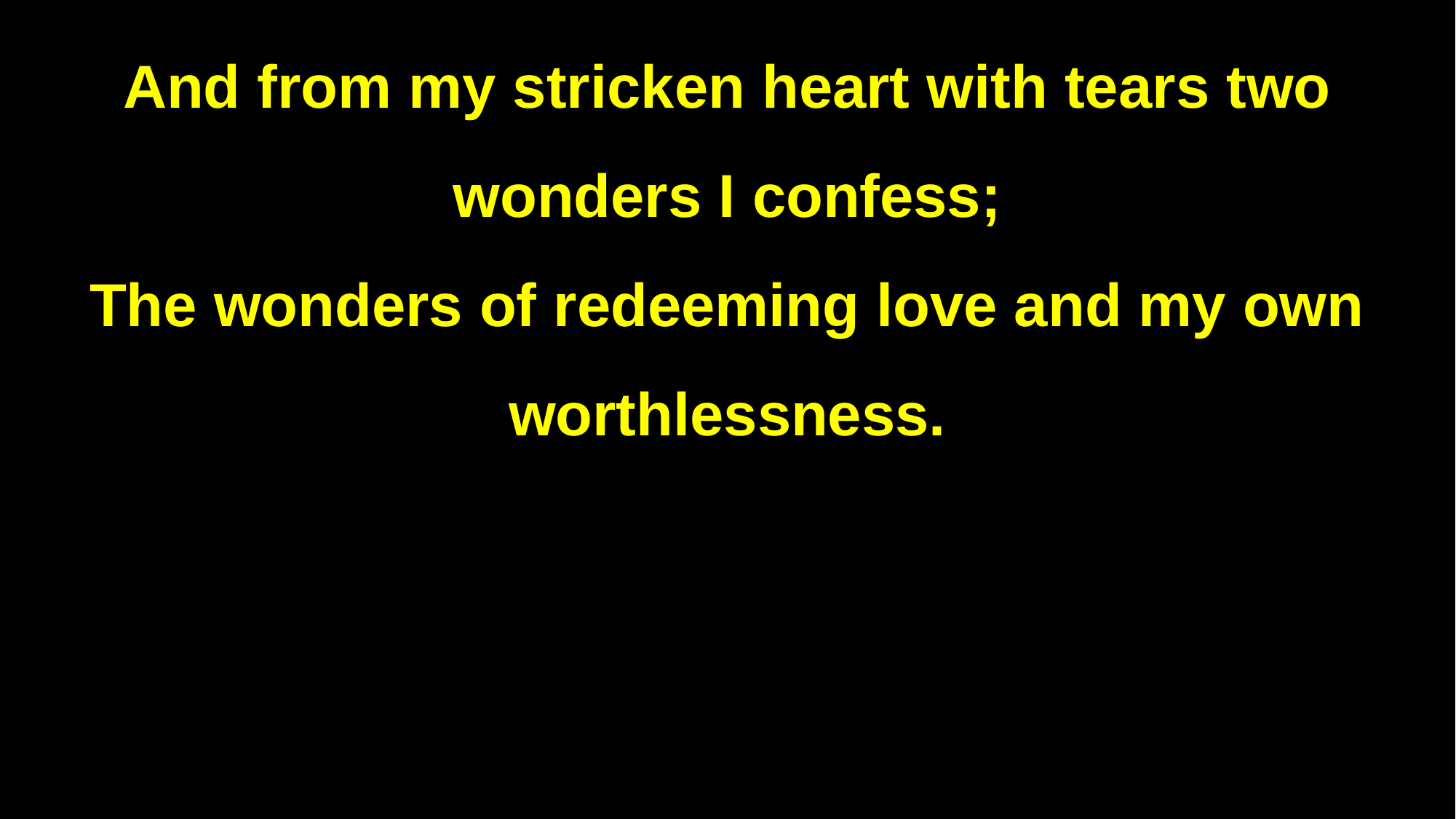

And from my stricken heart with tears two wonders I confess;
The wonders of redeeming love and my own worthlessness.